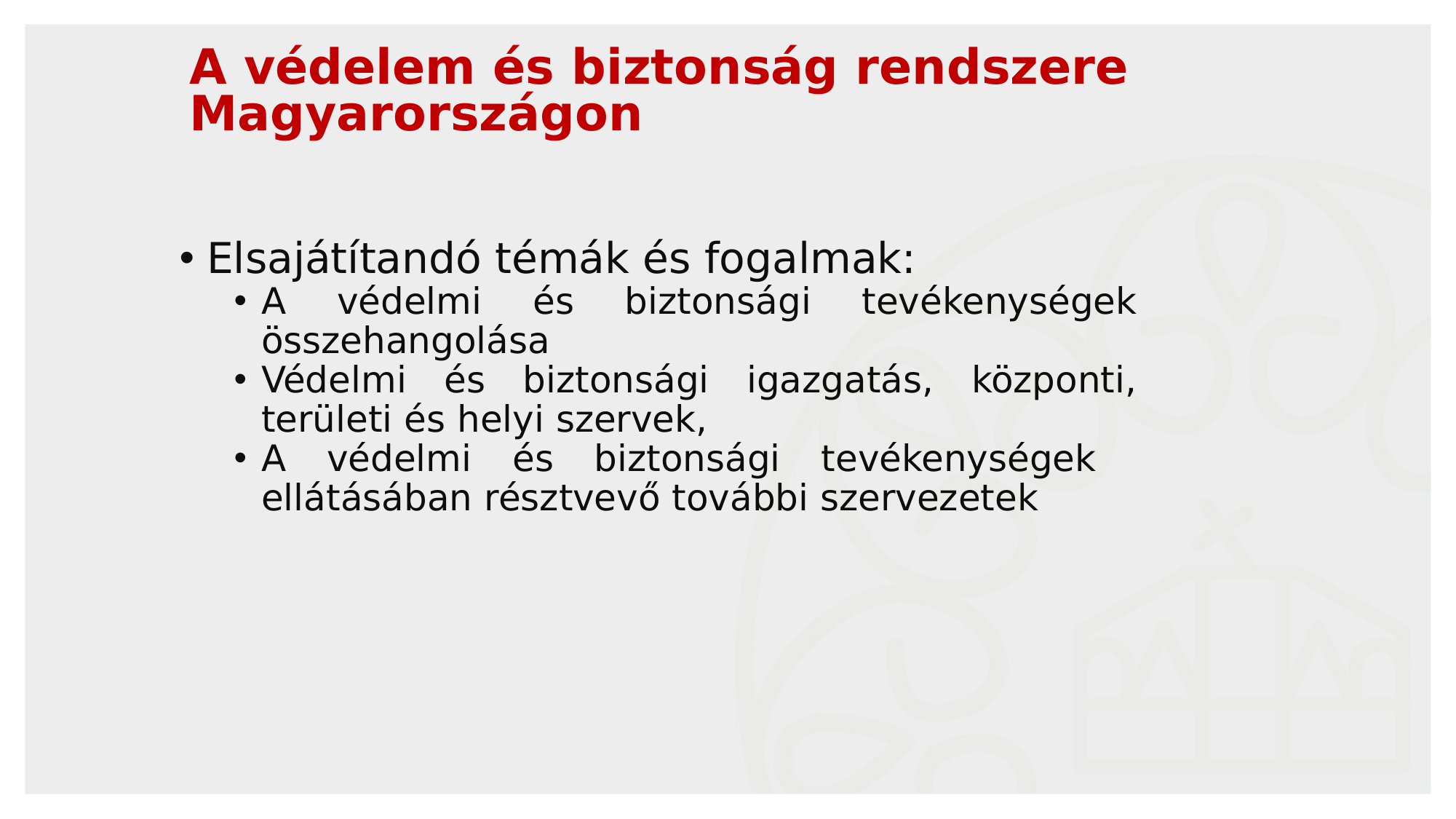

# A védelem és biztonság rendszere Magyarországon
Elsajátítandó témák és fogalmak:
A védelmi és biztonsági tevékenységek összehangolása
Védelmi és biztonsági igazgatás, központi, területi és helyi szervek,
A védelmi és biztonsági tevékenységek  ellátásában résztvevő további szervezetek